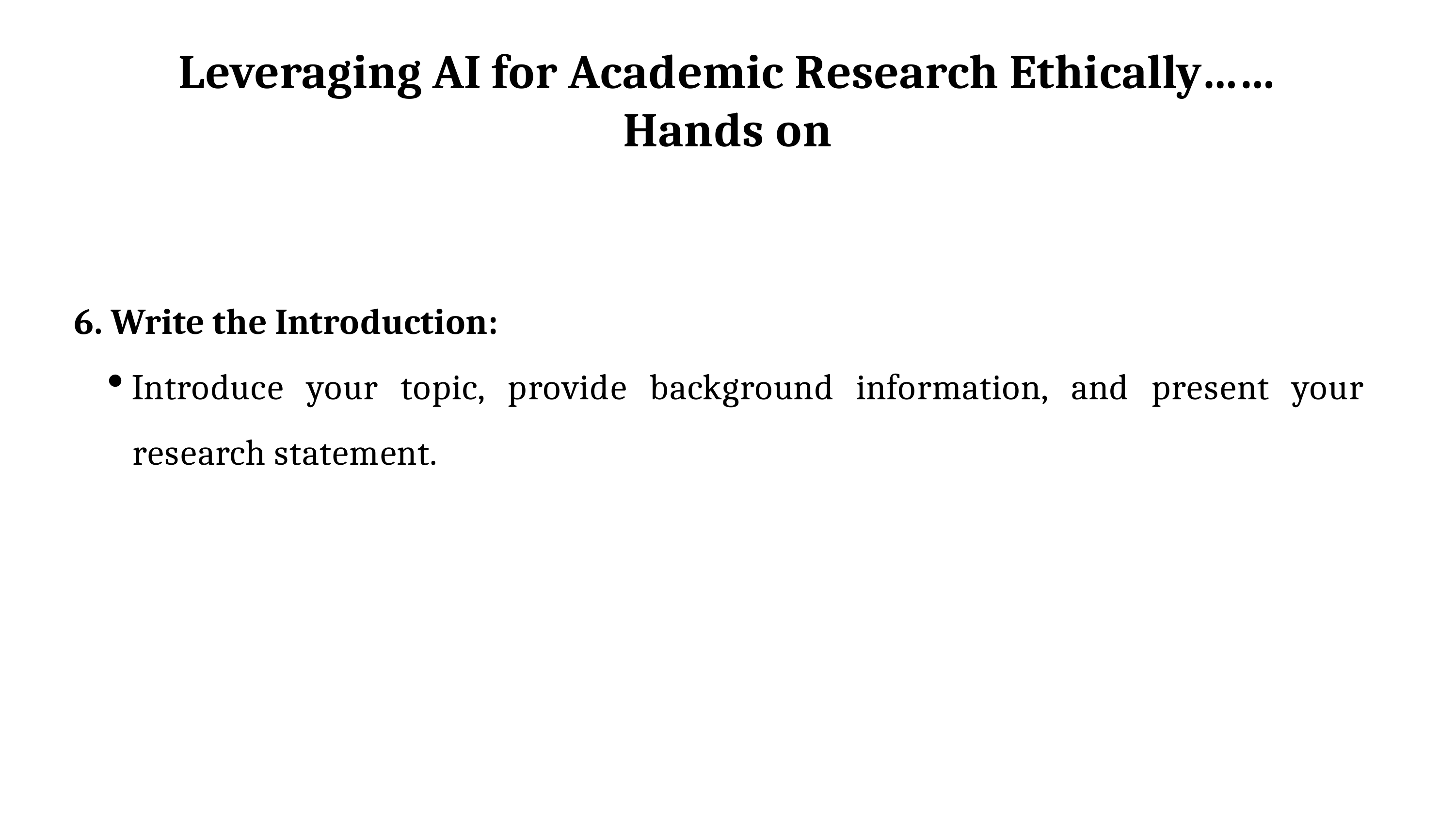

# Leveraging AI for Academic Research Ethically……Hands on
6. Write the Introduction:
Introduce your topic, provide background information, and present your research statement.